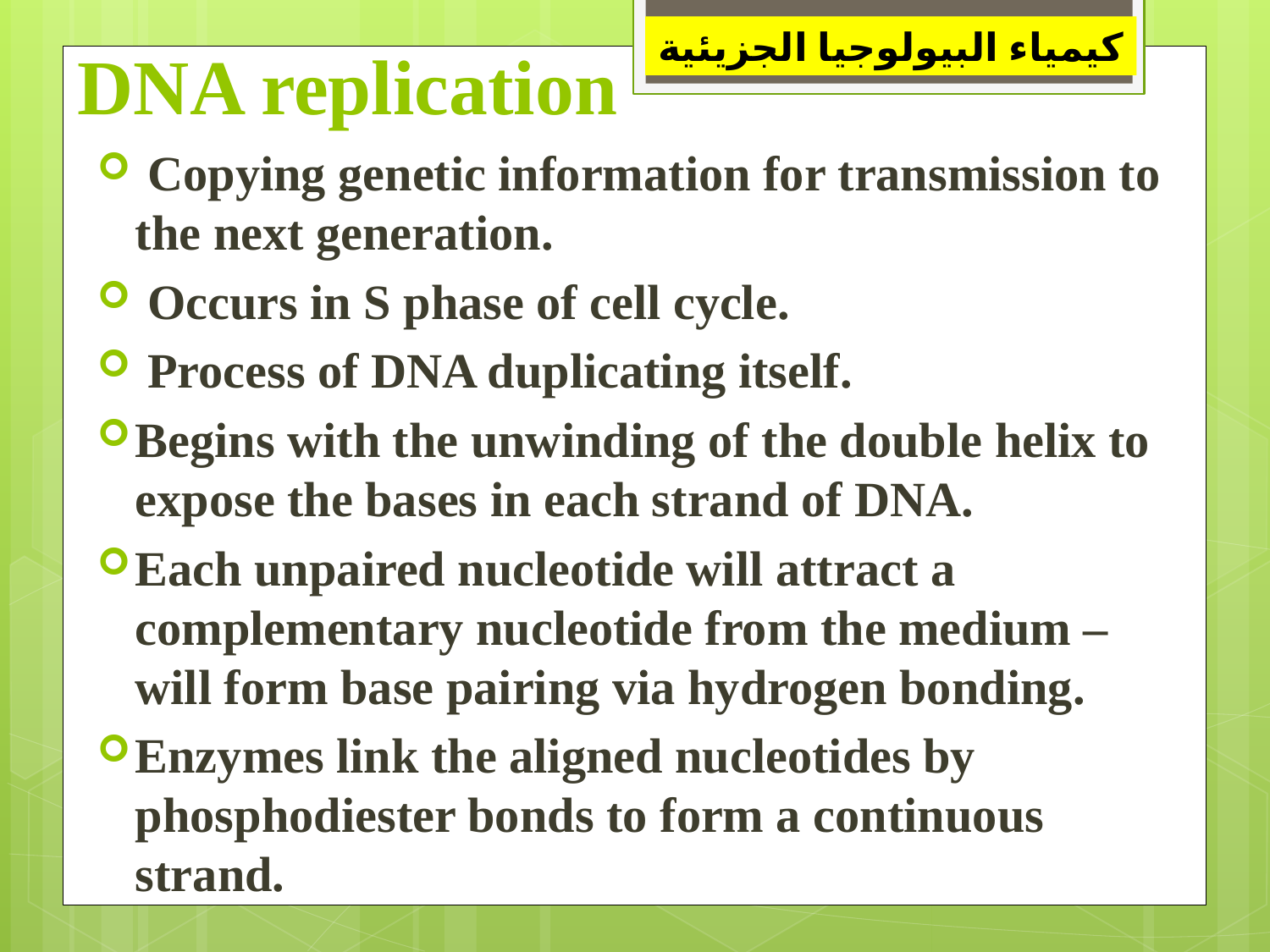

كيمياء البيولوجيا الجزيئية
# DNA replication
 Copying genetic information for transmission to the next generation.
 Occurs in S phase of cell cycle.
 Process of DNA duplicating itself.
Begins with the unwinding of the double helix to expose the bases in each strand of DNA.
Each unpaired nucleotide will attract a complementary nucleotide from the medium – will form base pairing via hydrogen bonding.
Enzymes link the aligned nucleotides by phosphodiester bonds to form a continuous strand.